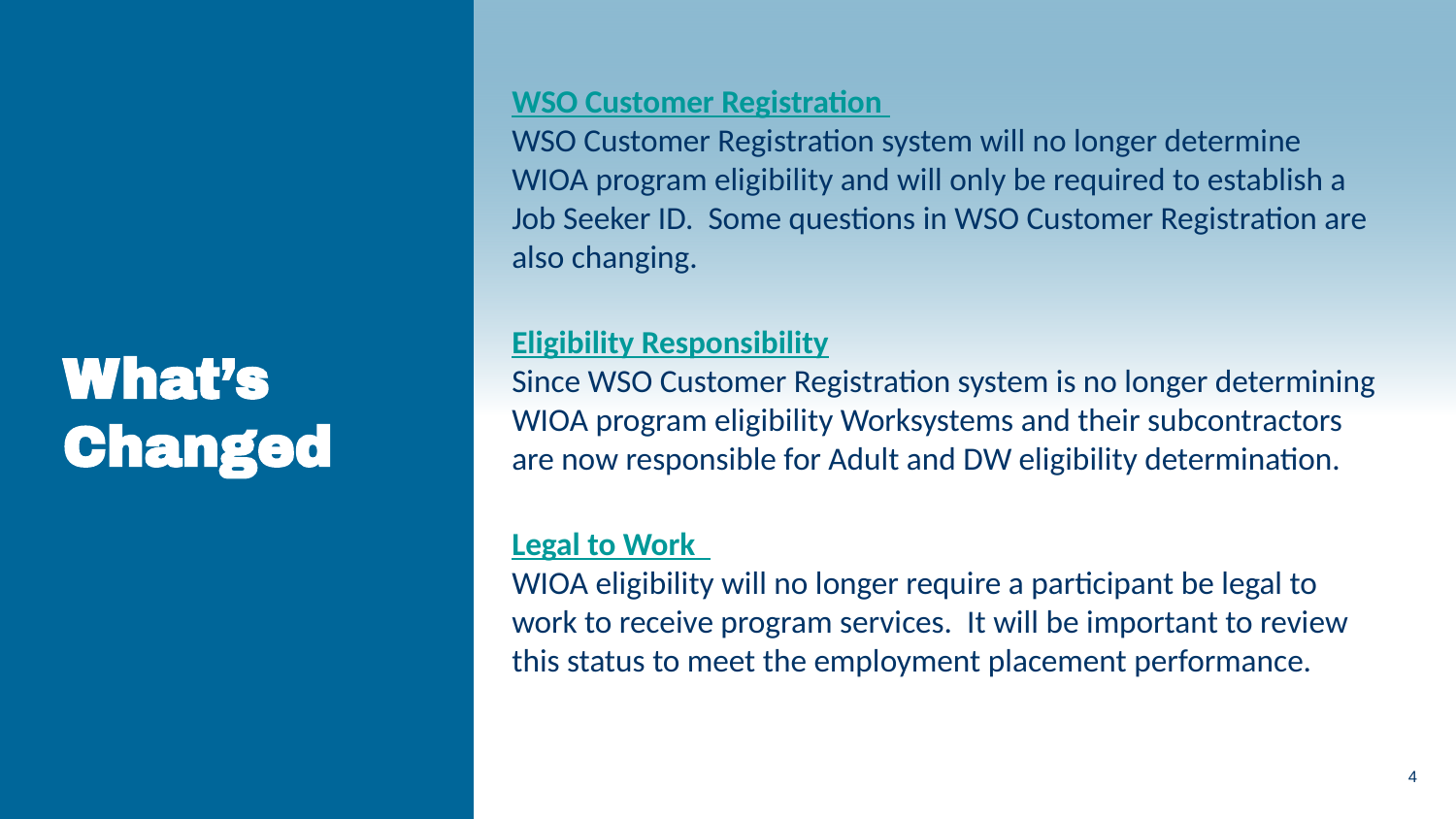

WSO Customer Registration
WSO Customer Registration system will no longer determine WIOA program eligibility and will only be required to establish a Job Seeker ID.  Some questions in WSO Customer Registration are also changing.

Eligibility Responsibility
Since WSO Customer Registration system is no longer determining WIOA program eligibility Worksystems and their subcontractors are now responsible for Adult and DW eligibility determination.

Legal to Work
WIOA eligibility will no longer require a participant be legal to work to receive program services.  It will be important to review this status to meet the employment placement performance.

What’s Changed
4